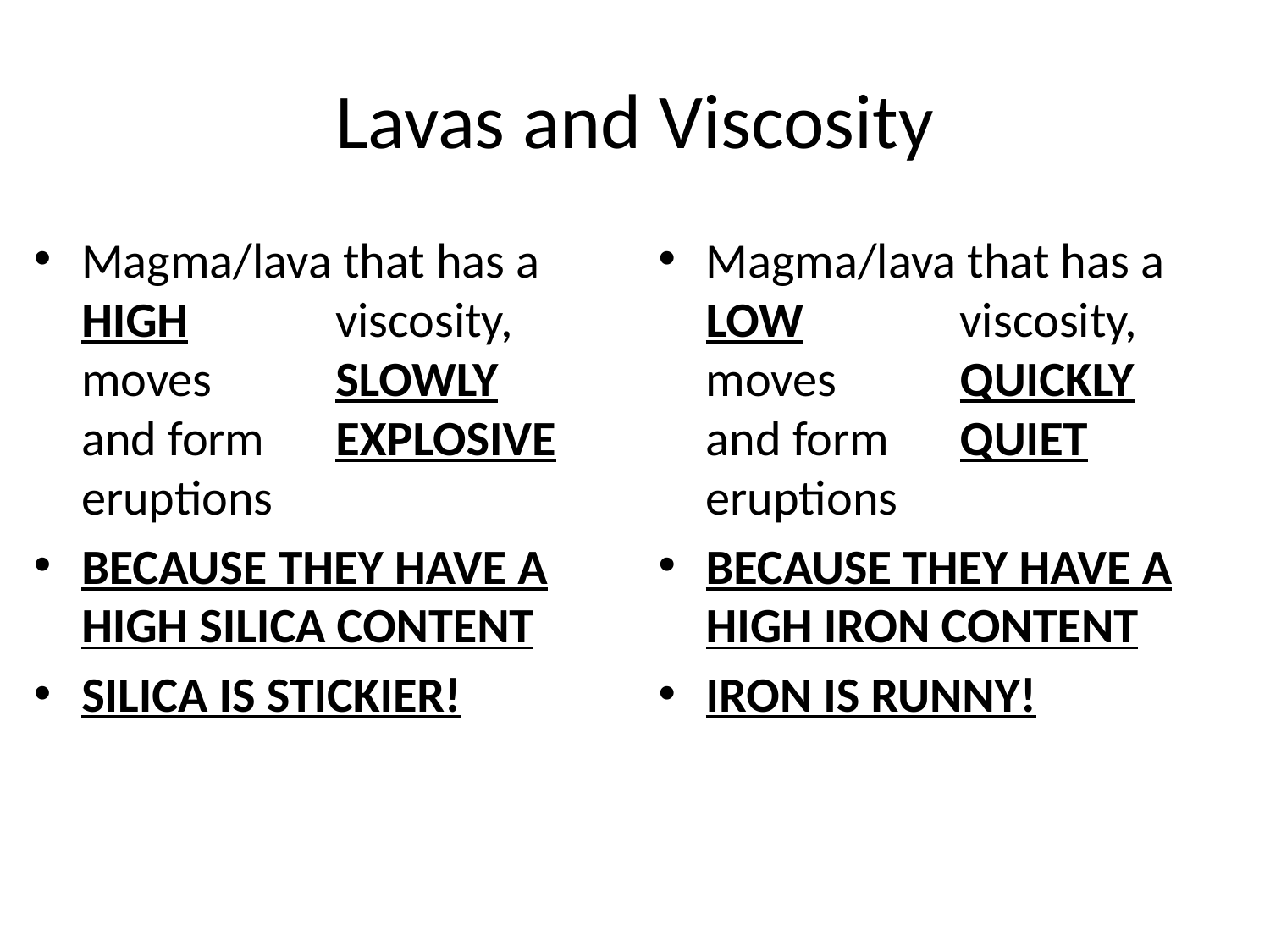

# Lavas and Viscosity
Magma/lava that has a 	HIGH		viscosity, moves 	SLOWLY	 and form 	EXPLOSIVE eruptions
BECAUSE THEY HAVE A HIGH SILICA CONTENT
SILICA IS STICKIER!

Magma/lava that has a 	LOW		viscosity, moves 	QUICKLY	 and form 	QUIET	 eruptions
BECAUSE THEY HAVE A HIGH IRON CONTENT
IRON IS RUNNY!